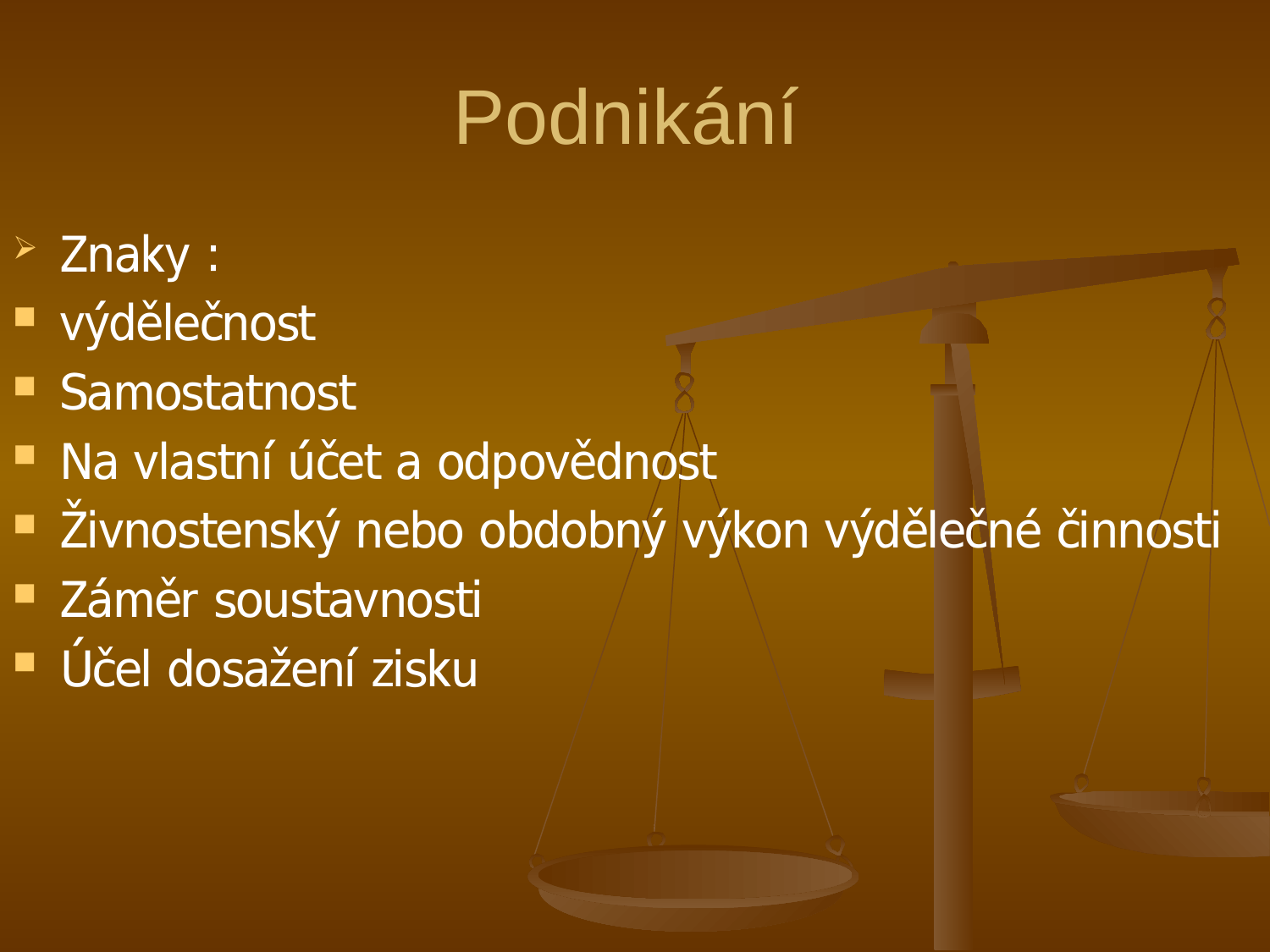

# Podnikání
Znaky :
výdělečnost
Samostatnost
Na vlastní účet a odpovědnost
Živnostenský nebo obdobný výkon výdělečné činnosti
Záměr soustavnosti
Účel dosažení zisku